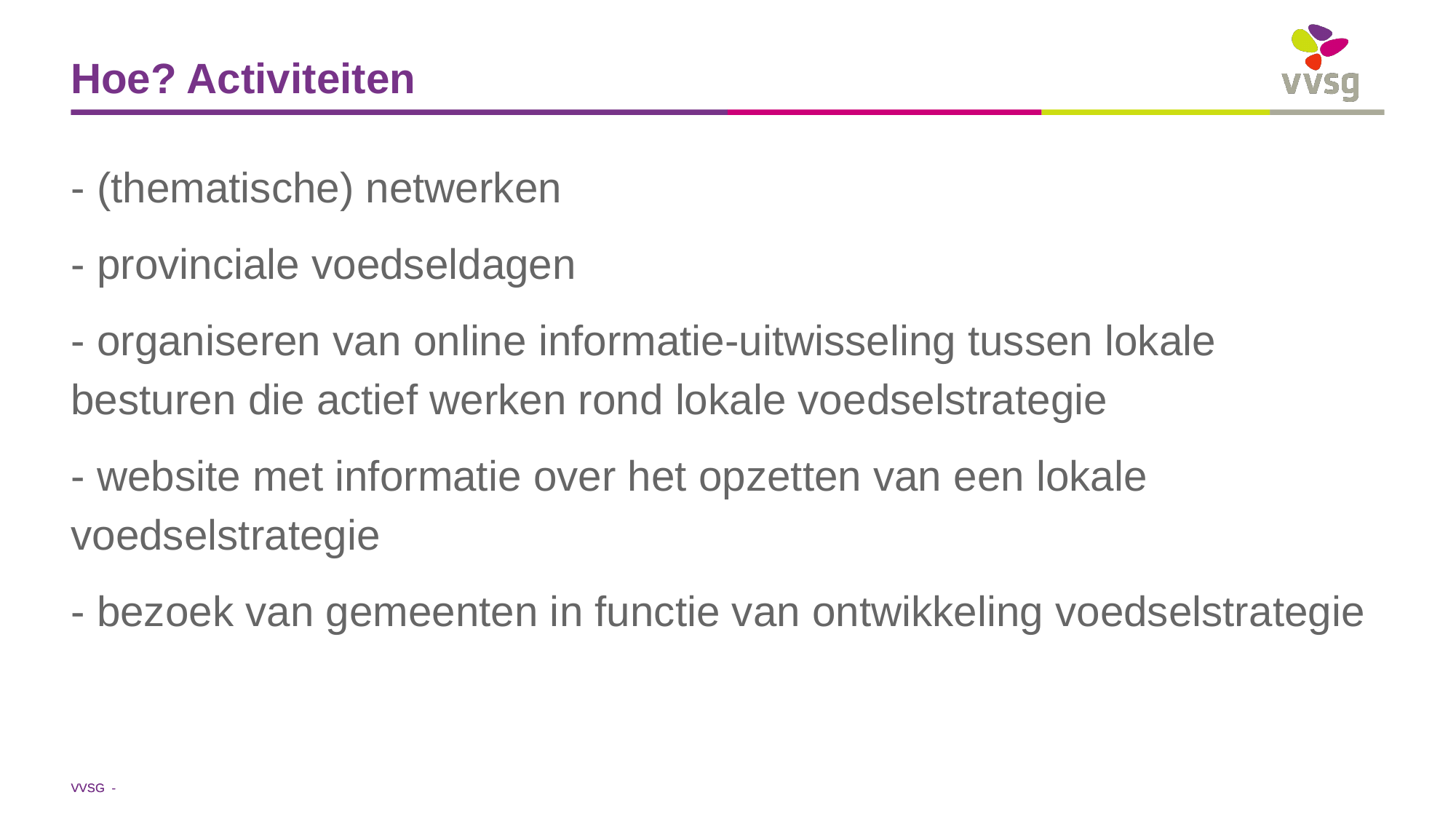

# Hoe? Activiteiten
- (thematische) netwerken
- provinciale voedseldagen
- organiseren van online informatie-uitwisseling tussen lokale besturen die actief werken rond lokale voedselstrategie
- website met informatie over het opzetten van een lokale voedselstrategie
- bezoek van gemeenten in functie van ontwikkeling voedselstrategie